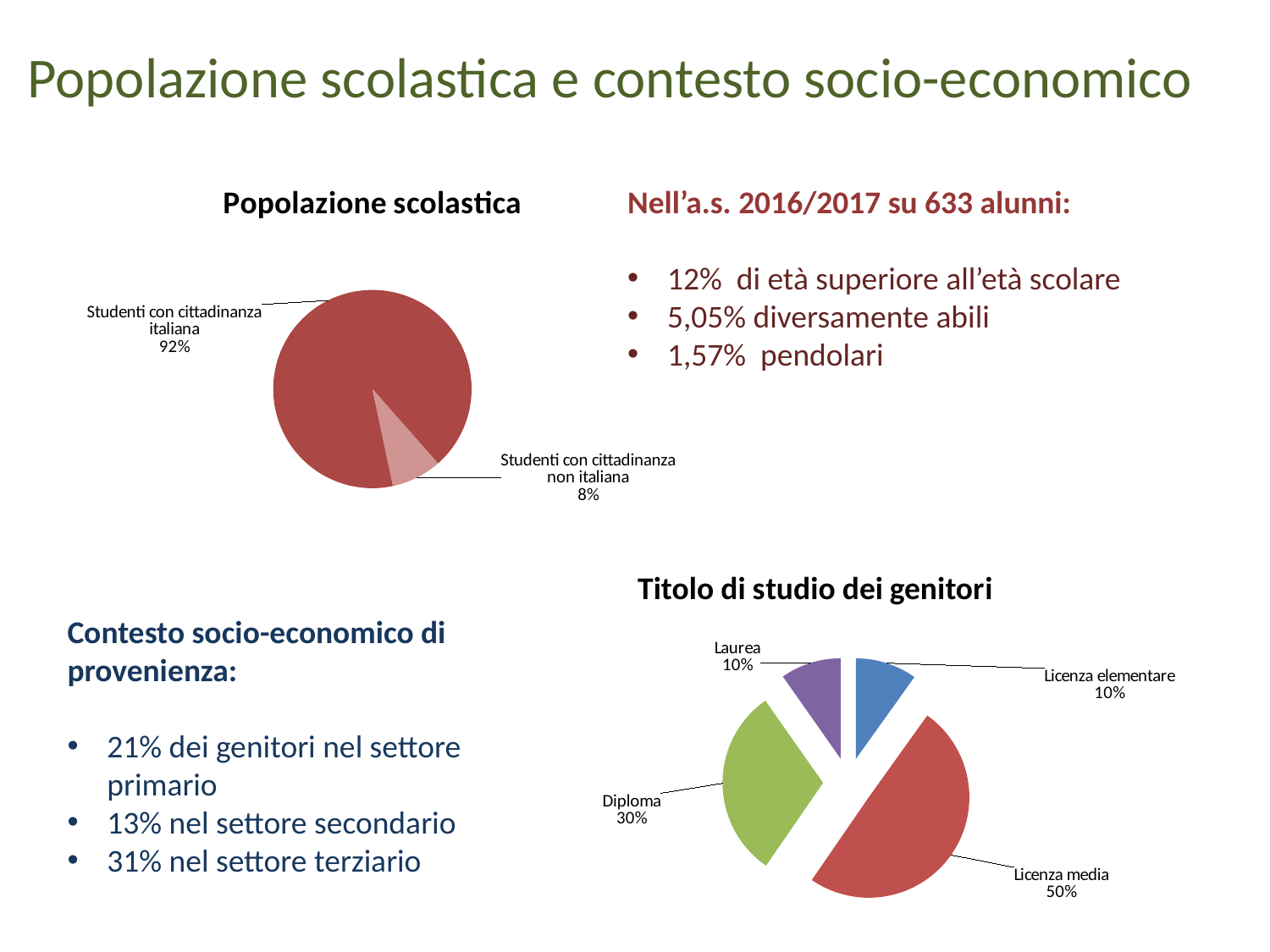

# Popolazione scolastica e contesto socio-economico

### Chart: Popolazione scolastica

| Category |  |
|---|---|
| Studenti con cittadinanza italiana | 551.0 |
| Studenti con cittadinanza non italiana | 49.0 |
Nell’a.s. 2016/2017 su 633 alunni:

12%  di età superiore all’età scolare
5,05% diversamente abili
1,57%  pendolari

### Chart: Titolo di studio dei genitori

| Category |  |
|---|---|
| licenza elementare | 0.069 |
| licenza media | 0.347 |
| diploma | 0.214 |
| laurea | 0.068 |
Contesto socio-economico di provenienza:

21% dei genitori nel settore primario
13% nel settore secondario
31% nel settore terziario